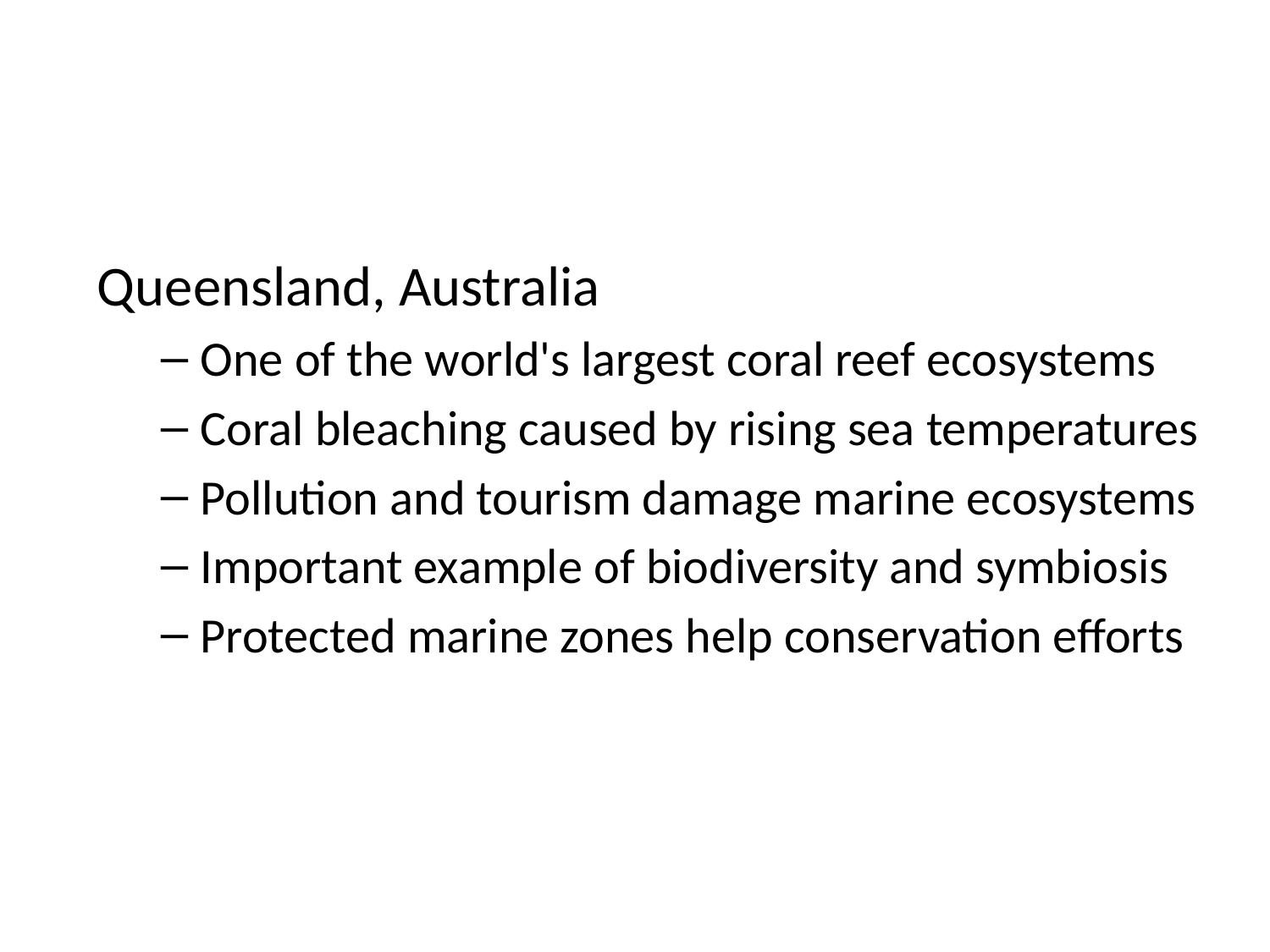

Queensland, Australia
One of the world's largest coral reef ecosystems
Coral bleaching caused by rising sea temperatures
Pollution and tourism damage marine ecosystems
Important example of biodiversity and symbiosis
Protected marine zones help conservation efforts